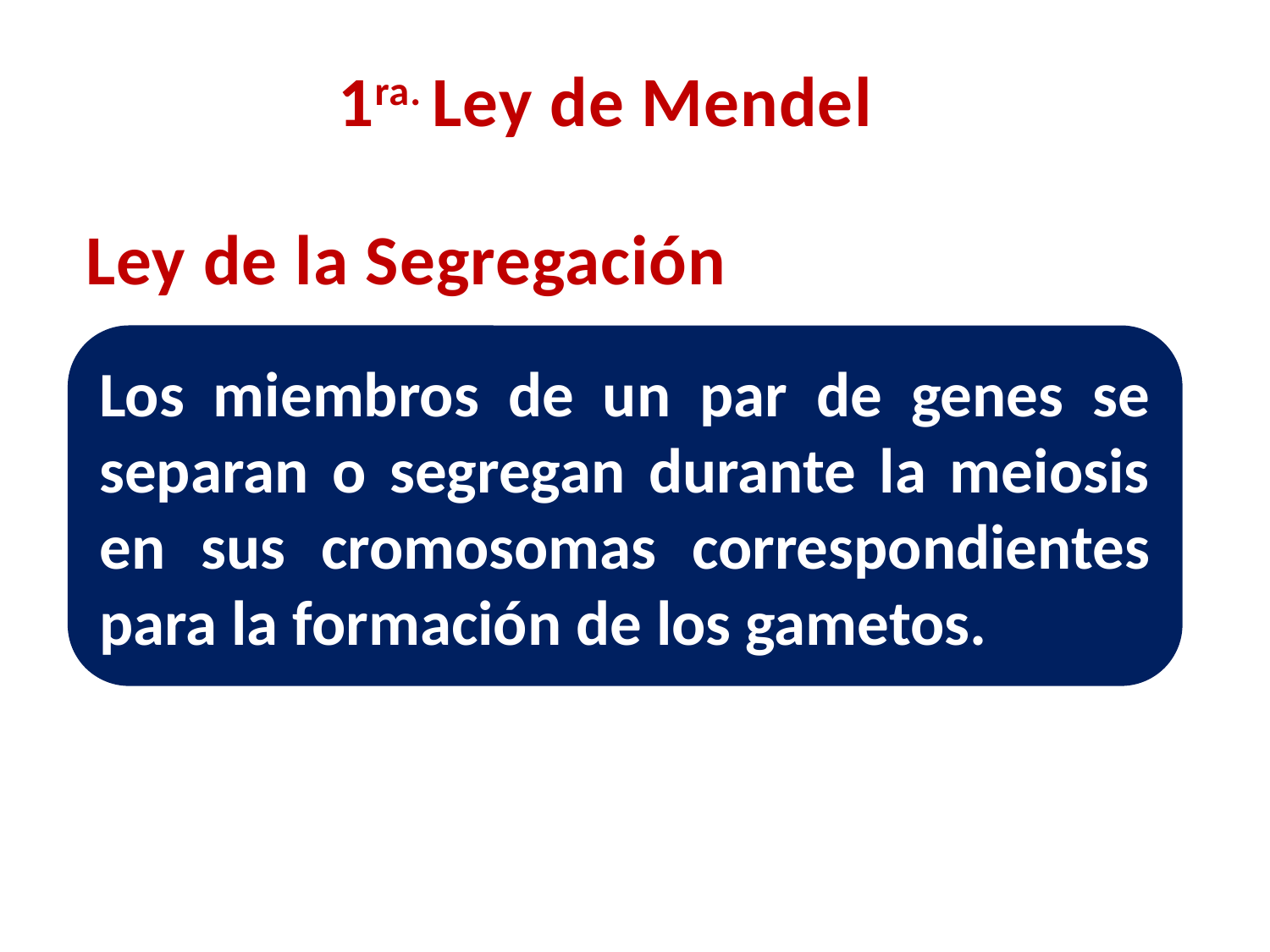

1ra. Ley de Mendel
Ley de la Segregación
Los miembros de un par de genes se separan o segregan durante la meiosis en sus cromosomas correspondientes para la formación de los gametos.